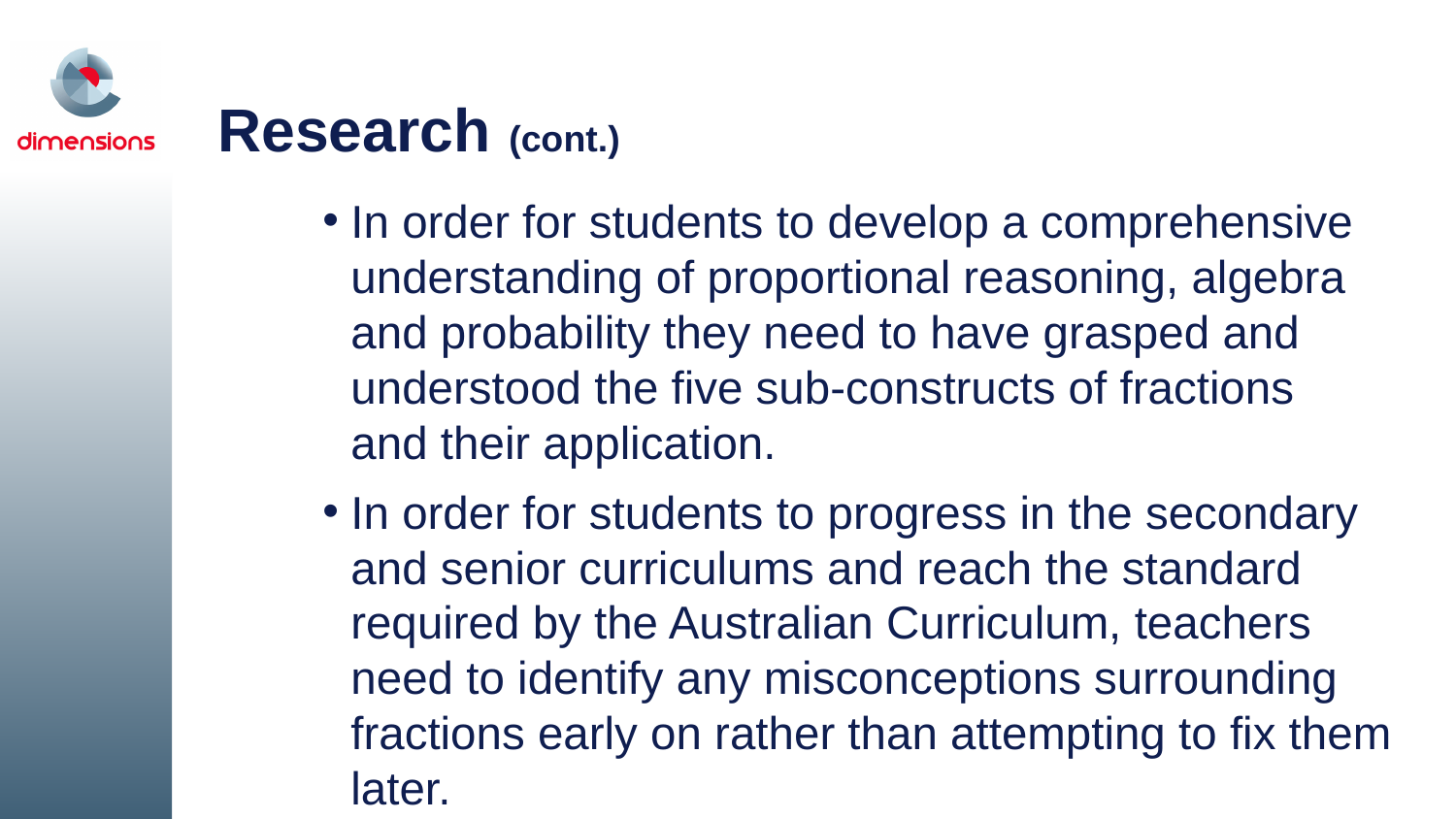

Research (cont.)
In order for students to develop a comprehensive understanding of proportional reasoning, algebra
and probability they need to have grasped and  understood the five sub-constructs of fractions
and their application.
In order for students to progress in the secondary and senior curriculums and reach the standard required by the Australian Curriculum, teachers need to identify any misconceptions surrounding fractions early on rather than attempting to fix them later.